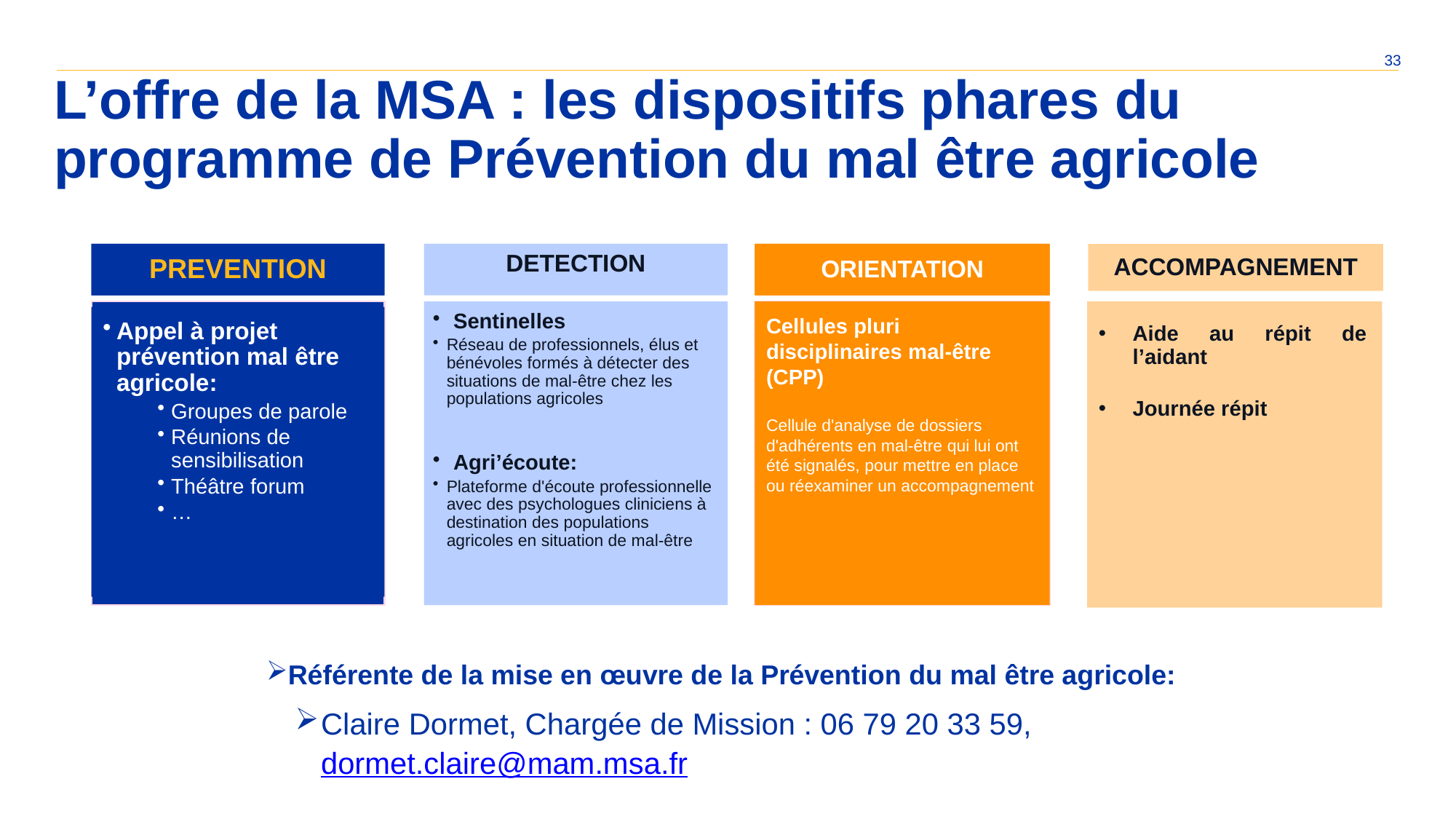

33
L’offre de la MSA : les dispositifs phares du programme de Prévention du mal être agricole

PREVENTION

Appel à projet prévention mal être agricole:
Groupes de parole
Réunions de sensibilisation
Théâtre forum
…

DETECTION

Sentinelles
Réseau de professionnels, élus et bénévoles formés à détecter des situations de mal-être chez les populations agricoles

Agri’écoute:
Plateforme d'écoute professionnelle avec des psychologues cliniciens à destination des populations agricoles en situation de mal-être

ORIENTATION

Cellules pluri disciplinaires mal-être (CPP)

Cellule d'analyse de dossiers d'adhérents en mal-être qui lui ont été signalés, pour mettre en place ou réexaminer un accompagnement

ACCOMPAGNEMENT

Aide au répit de l’aidant

Journée répit
Référente de la mise en œuvre de la Prévention du mal être agricole:
Claire Dormet, Chargée de Mission : 06 79 20 33 59, dormet.claire@mam.msa.fr